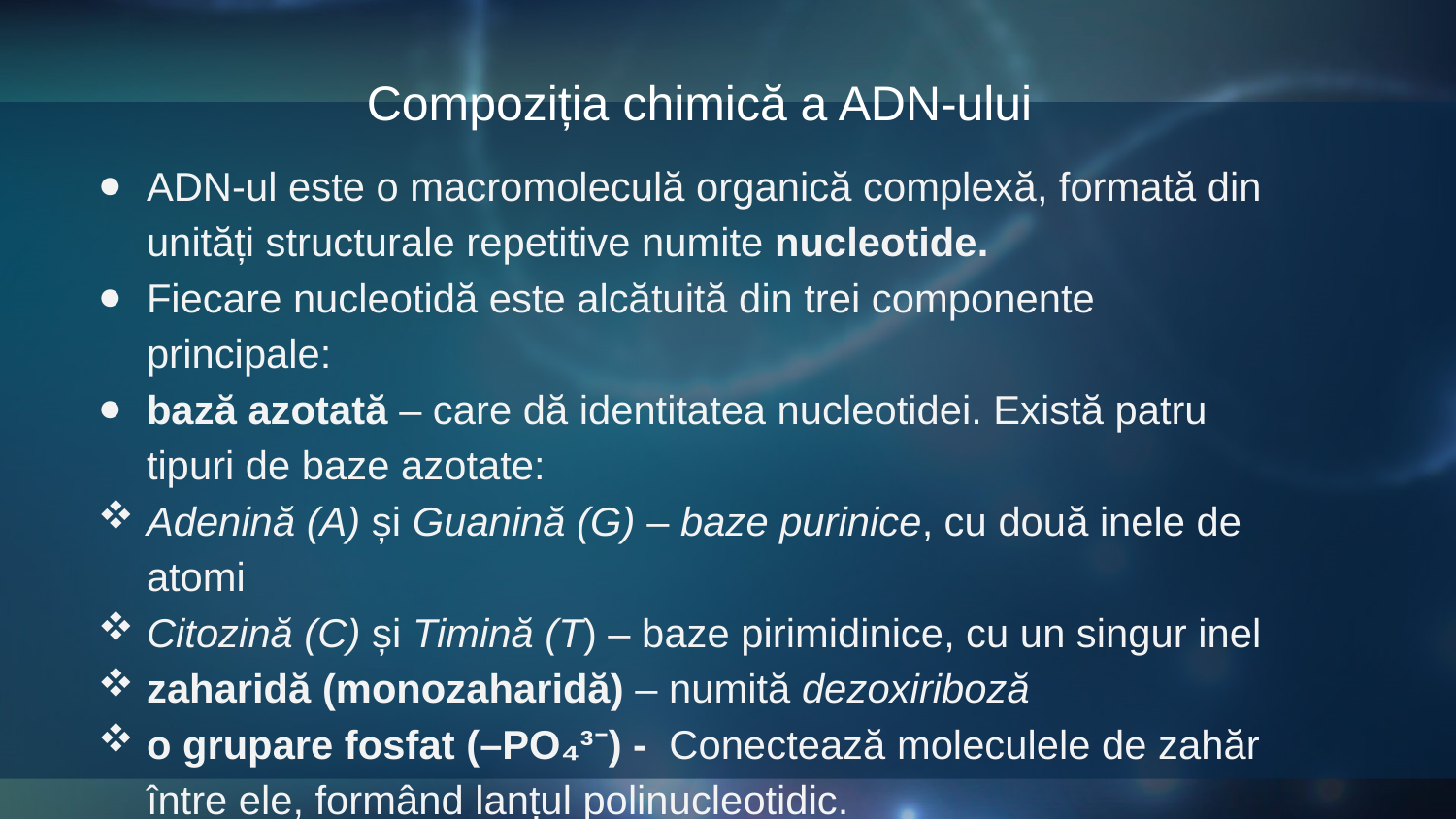

Compoziția chimică a ADN-ului

ADN-ul este o macromoleculă organică complexă, formată din unități structurale repetitive numite nucleotide.
Fiecare nucleotidă este alcătuită din trei componente principale:
bază azotată – care dă identitatea nucleotidei. Există patru tipuri de baze azotate:
Adenină (A) și Guanină (G) – baze purinice, cu două inele de atomi
Citozină (C) și Timină (T) – baze pirimidinice, cu un singur inel
zaharidă (monozaharidă) – numită dezoxiriboză
o grupare fosfat (–PO₄³⁻) -  Conectează moleculele de zahăr între ele, formând lanțul polinucleotidic.